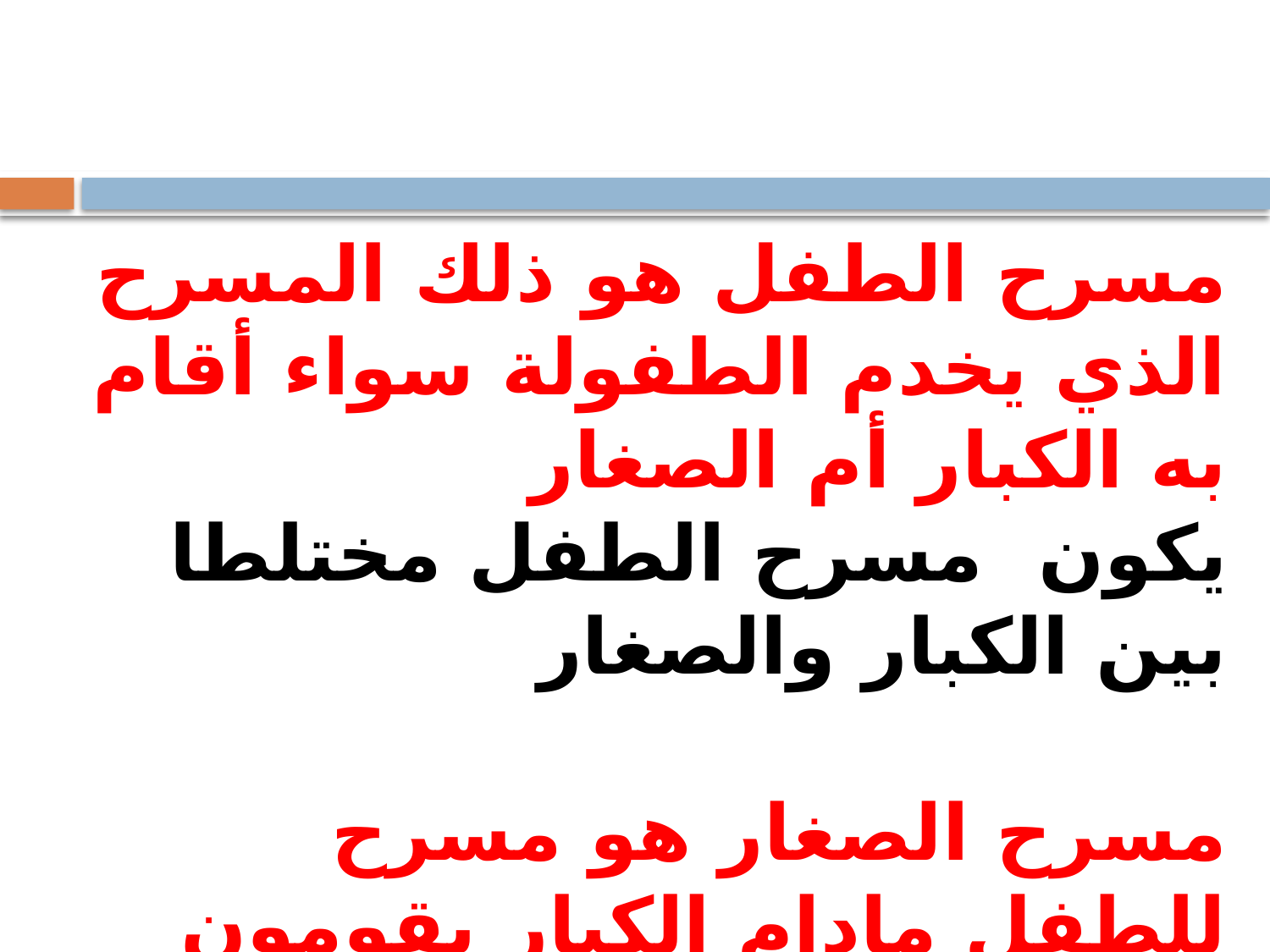

مسرح الطفل هو ذلك المسرح الذي يخدم الطفولة سواء أقام به الكبار أم الصغار
يكون  مسرح الطفل مختلطا بين الكبار والصغار

مسرح الصغار هو مسرح للطفل مادام الكبار يقومون بها، وهو كذلك مسرح الطفل إذا كان مسرحا يقوم به الطفل تمثيلا وإخراجا وتأليفا.